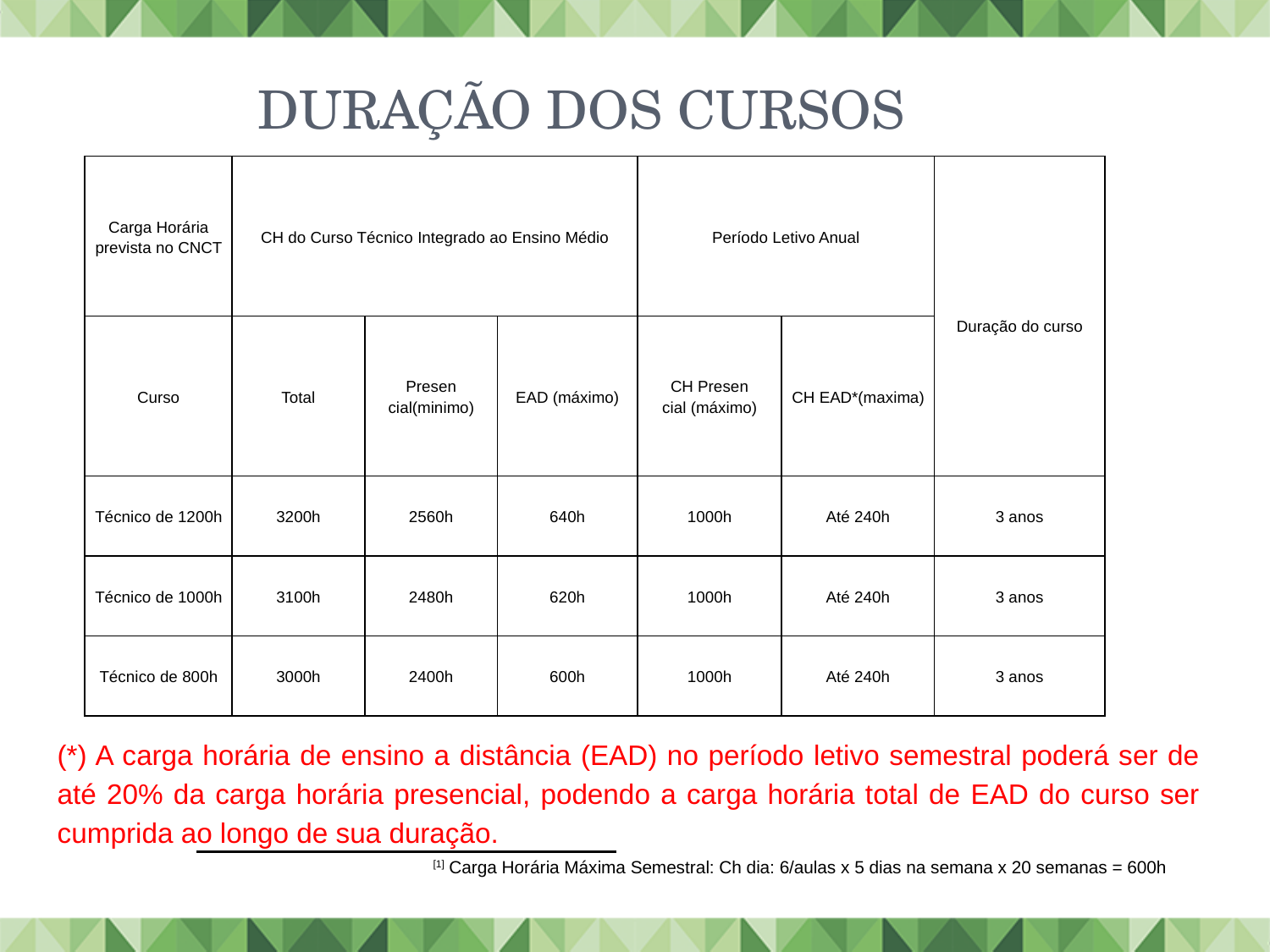

# Duração dos Cursos
| Carga Horária prevista no CNCT | CH do Curso Técnico Integrado ao Ensino Médio |  |  | Período Letivo Anual |  | Duração do curso |
| --- | --- | --- | --- | --- | --- | --- |
| Curso | Total | Presen cial(minimo) | EAD (máximo) | CH Presen cial (máximo) | CH EAD\*(maxima) |  |
| Técnico de 1200h | 3200h | 2560h | 640h | 1000h | Até 240h | 3 anos |
| Técnico de 1000h | 3100h | 2480h | 620h | 1000h | Até 240h | 3 anos |
| Técnico de 800h | 3000h | 2400h | 600h | 1000h | Até 240h | 3 anos |

(*) A carga horária de ensino a distância (EAD) no período letivo semestral poderá ser de até 20% da carga horária presencial, podendo a carga horária total de EAD do curso ser cumprida ao longo de sua duração.

[1] Carga Horária Máxima Semestral: Ch dia: 6/aulas x 5 dias na semana x 20 semanas = 600h